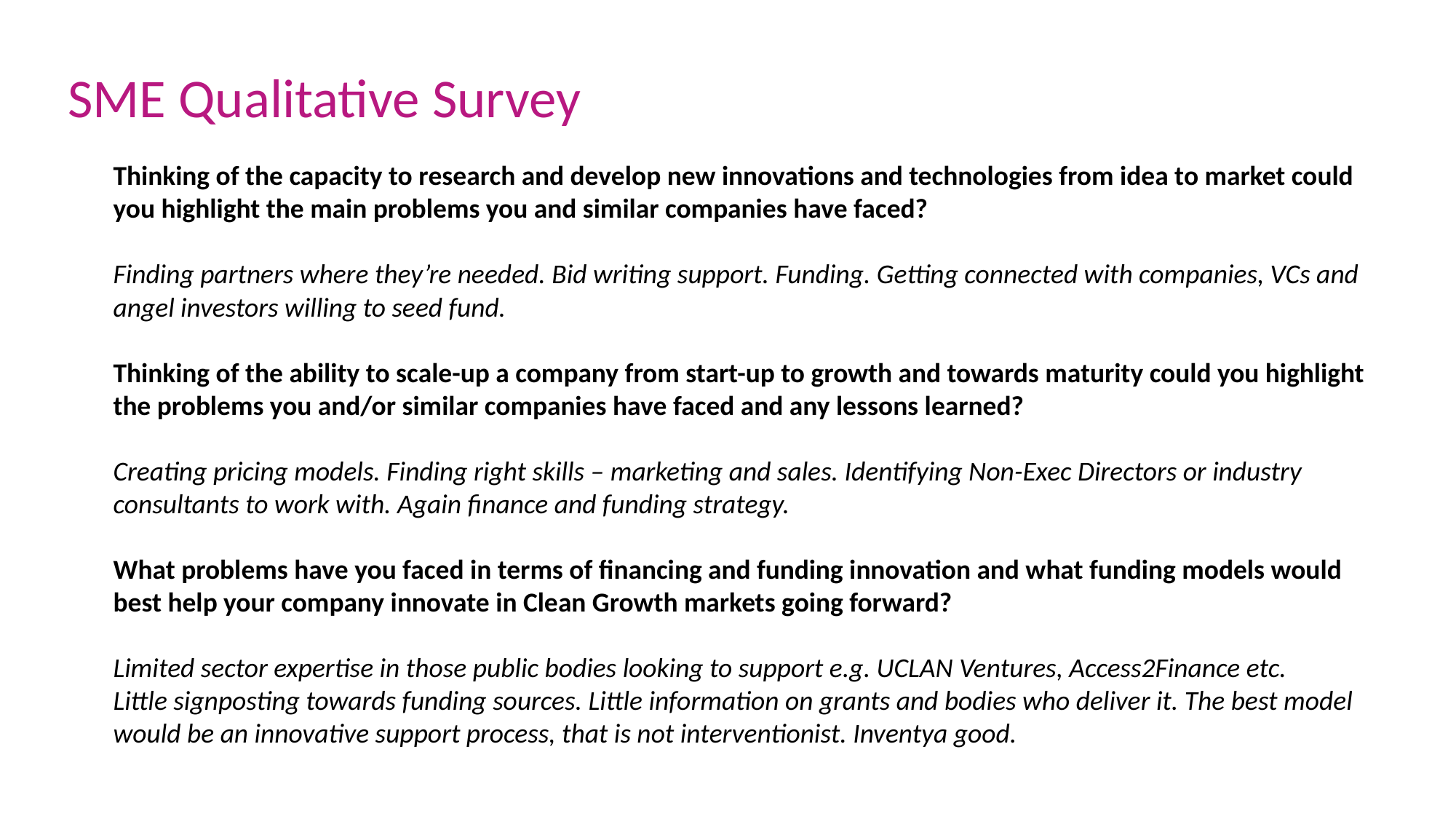

SME Qualitative Survey
Thinking of the capacity to research and develop new innovations and technologies from idea to market could you highlight the main problems you and similar companies have faced?

Finding partners where they’re needed. Bid writing support. Funding. Getting connected with companies, VCs and angel investors willing to seed fund.

Thinking of the ability to scale-up a company from start-up to growth and towards maturity could you highlight the problems you and/or similar companies have faced and any lessons learned?

Creating pricing models. Finding right skills – marketing and sales. Identifying Non-Exec Directors or industry consultants to work with. Again finance and funding strategy.

What problems have you faced in terms of financing and funding innovation and what funding models would best help your company innovate in Clean Growth markets going forward?

Limited sector expertise in those public bodies looking to support e.g. UCLAN Ventures, Access2Finance etc.
Little signposting towards funding sources. Little information on grants and bodies who deliver it. The best model would be an innovative support process, that is not interventionist. Inventya good.